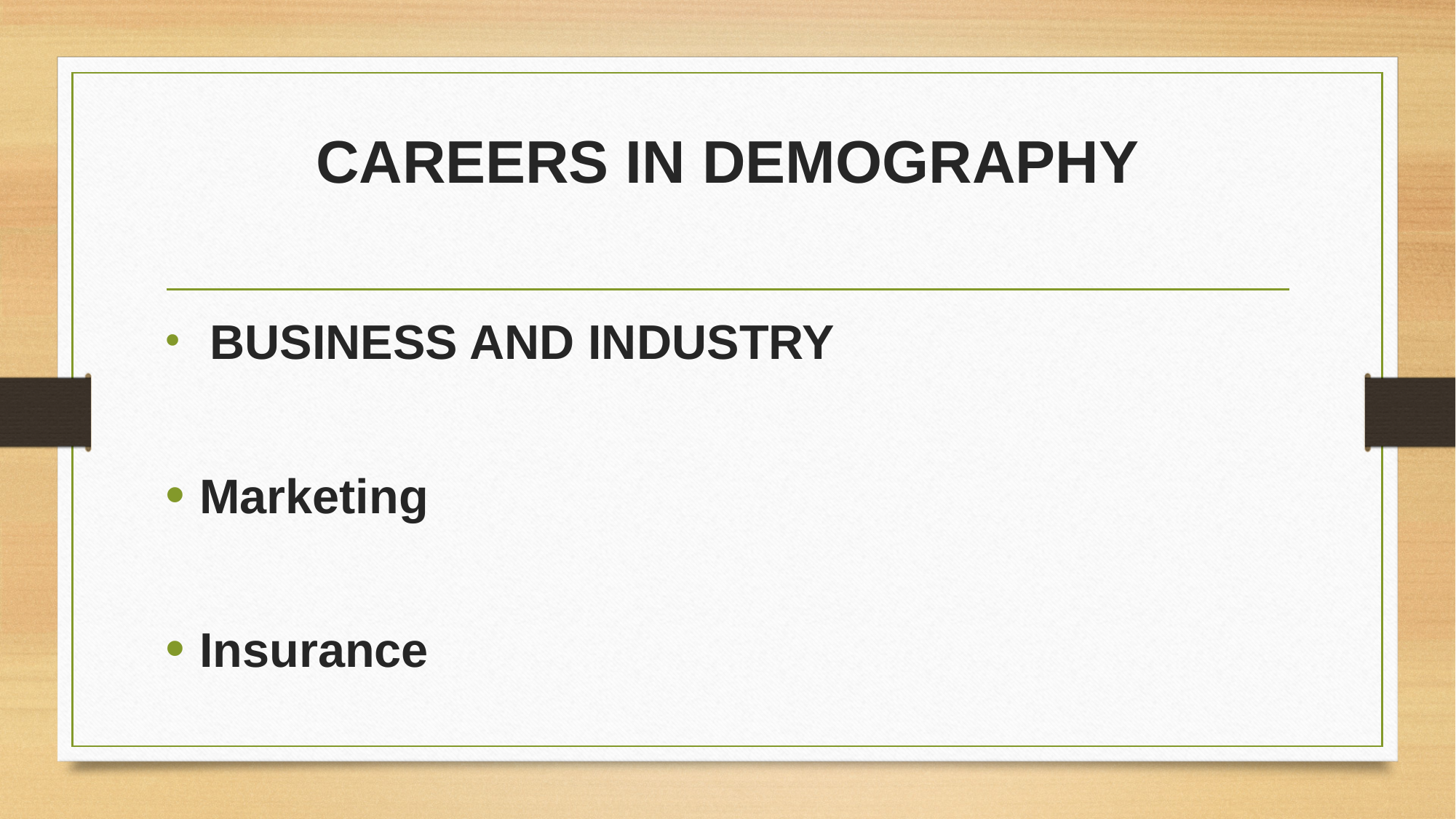

# CAREERS IN DEMOGRAPHY
 BUSINESS AND INDUSTRY

Marketing

Insurance